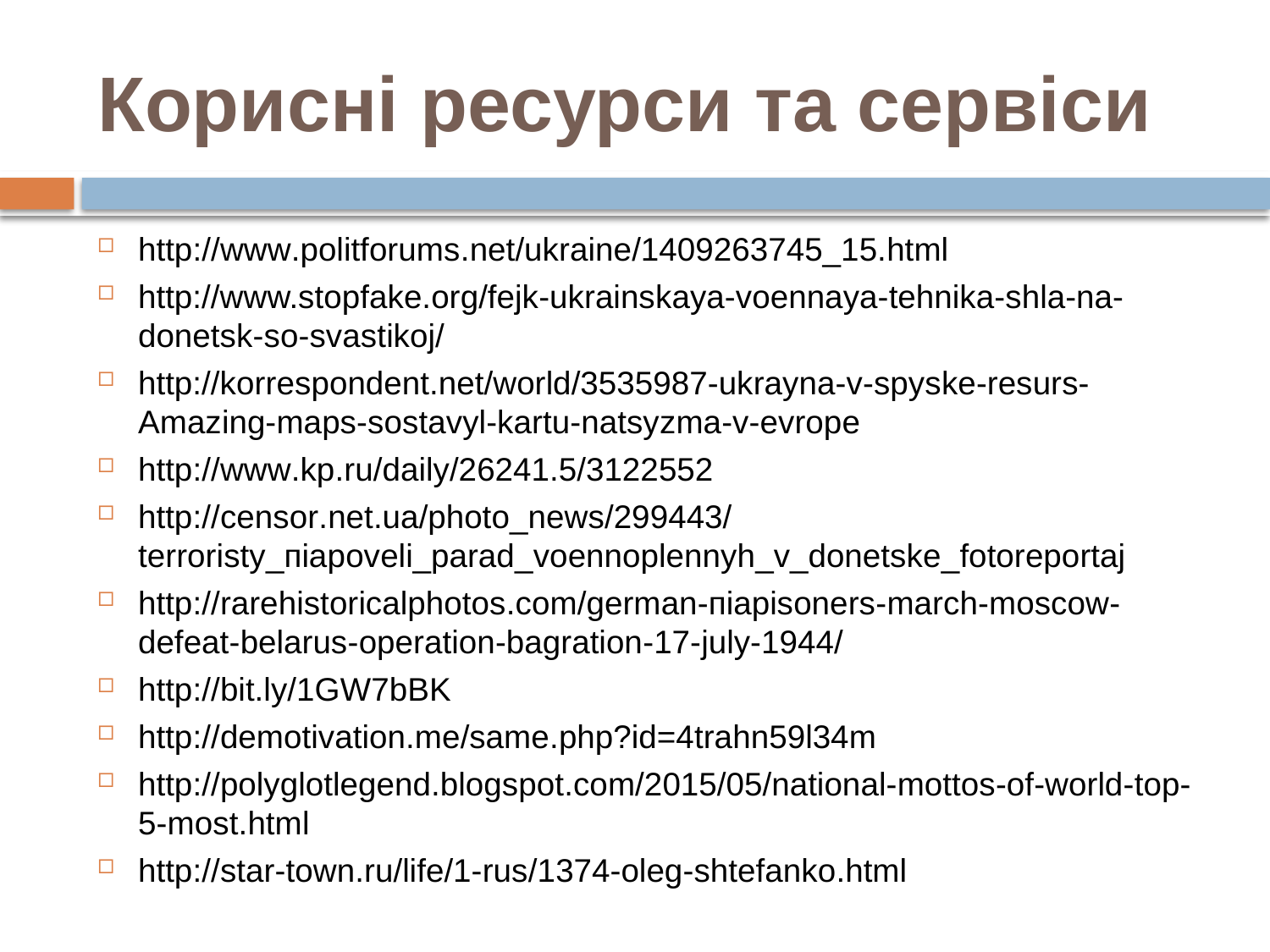

# Кориснi ресурси та сервiси
http://www.politforums.net/ukraine/1409263745_15.html
http://www.stopfake.org/fejk-ukrainskaya-voennaya-tehnika-shla-na-donetsk-so-svastikoj/
http://korrespondent.net/world/3535987-ukrayna-v-spyske-resurs-Amazing-maps-sostavyl-kartu-natsyzma-v-evrope
http://www.kp.ru/daily/26241.5/3122552
http://censor.net.ua/photo_news/299443/terroristy_піарoveli_parad_voennoplennyh_v_donetske_fotoreportaj
http://rarehistoricalphotos.com/german-піарisoners-march-moscow-defeat-belarus-operation-bagration-17-july-1944/
http://bit.ly/1GW7bBK
http://demotivation.me/same.php?id=4trahn59l34m
http://polyglotlegend.blogspot.com/2015/05/national-mottos-of-world-top-5-most.html
http://star-town.ru/life/1-rus/1374-oleg-shtefanko.html